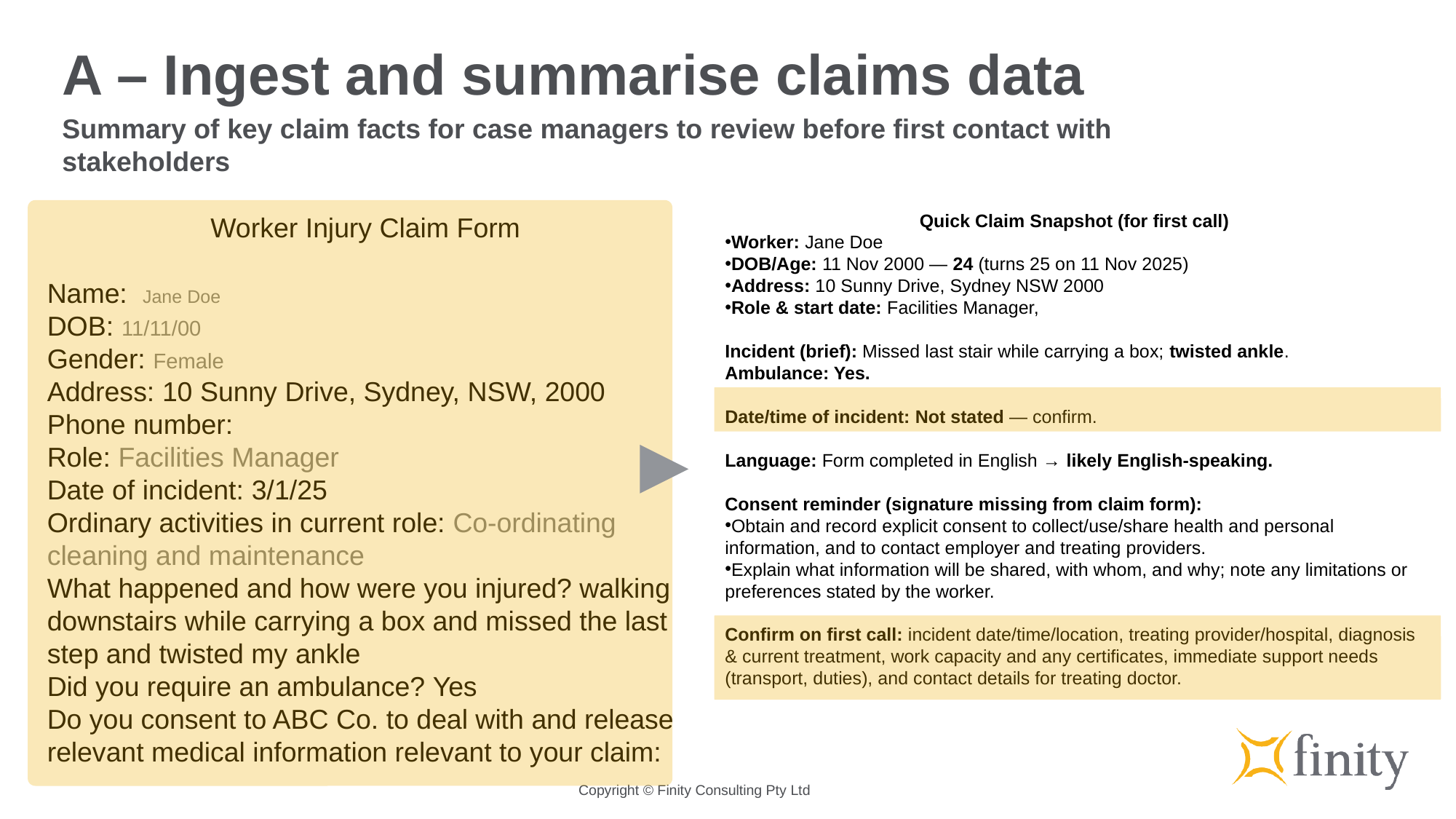

A – Ingest and summarise claims data
Summary of key claim facts for case managers to review before first contact with stakeholders

Quick Claim Snapshot (for first call)
Worker: Jane Doe
DOB/Age: 11 Nov 2000 — 24 (turns 25 on 11 Nov 2025)
Address: 10 Sunny Drive, Sydney NSW 2000
Role & start date: Facilities Manager,
Incident (brief): Missed last stair while carrying a box; twisted ankle.
Ambulance: Yes.
Date/time of incident: Not stated — confirm.
Language: Form completed in English → likely English-speaking.
Consent reminder (signature missing from claim form):
Obtain and record explicit consent to collect/use/share health and personal information, and to contact employer and treating providers.
Explain what information will be shared, with whom, and why; note any limitations or preferences stated by the worker.
Confirm on first call: incident date/time/location, treating provider/hospital, diagnosis & current treatment, work capacity and any certificates, immediate support needs (transport, duties), and contact details for treating doctor.
Worker Injury Claim Form

Name:  Jane Doe
DOB: 11/11/00
Gender: Female
Address: 10 Sunny Drive, Sydney, NSW, 2000
Phone number:
Role: Facilities Manager
Date of incident: 3/1/25
Ordinary activities in current role: Co-ordinating cleaning and maintenance
What happened and how were you injured? walking downstairs while carrying a box and missed the last step and twisted my ankle
Did you require an ambulance? Yes
Do you consent to ABC Co. to deal with and release relevant medical information relevant to your claim: